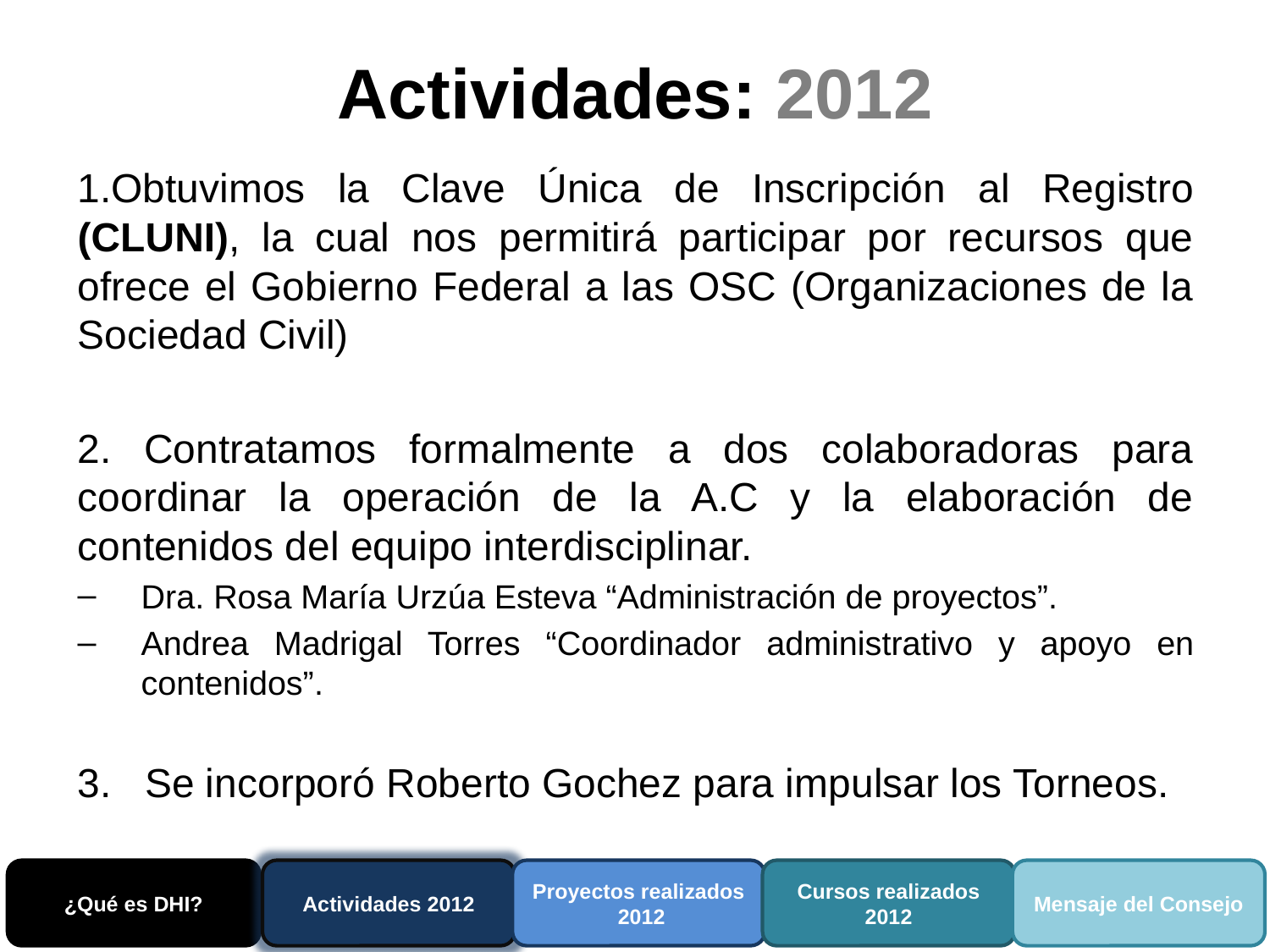

# Actividades: 2012
Obtuvimos la Clave Única de Inscripción al Registro (CLUNI), la cual nos permitirá participar por recursos que ofrece el Gobierno Federal a las OSC (Organizaciones de la Sociedad Civil)

2. Contratamos formalmente a dos colaboradoras para coordinar la operación de la A.C y la elaboración de contenidos del equipo interdisciplinar.
Dra. Rosa María Urzúa Esteva “Administración de proyectos”.
Andrea Madrigal Torres “Coordinador administrativo y apoyo en contenidos”.

3.   Se incorporó Roberto Gochez para impulsar los Torneos.

¿Qué es DHI?
Actividades 2012
Proyectos realizados
 2012
Cursos realizados
2012
Mensaje del Consejo